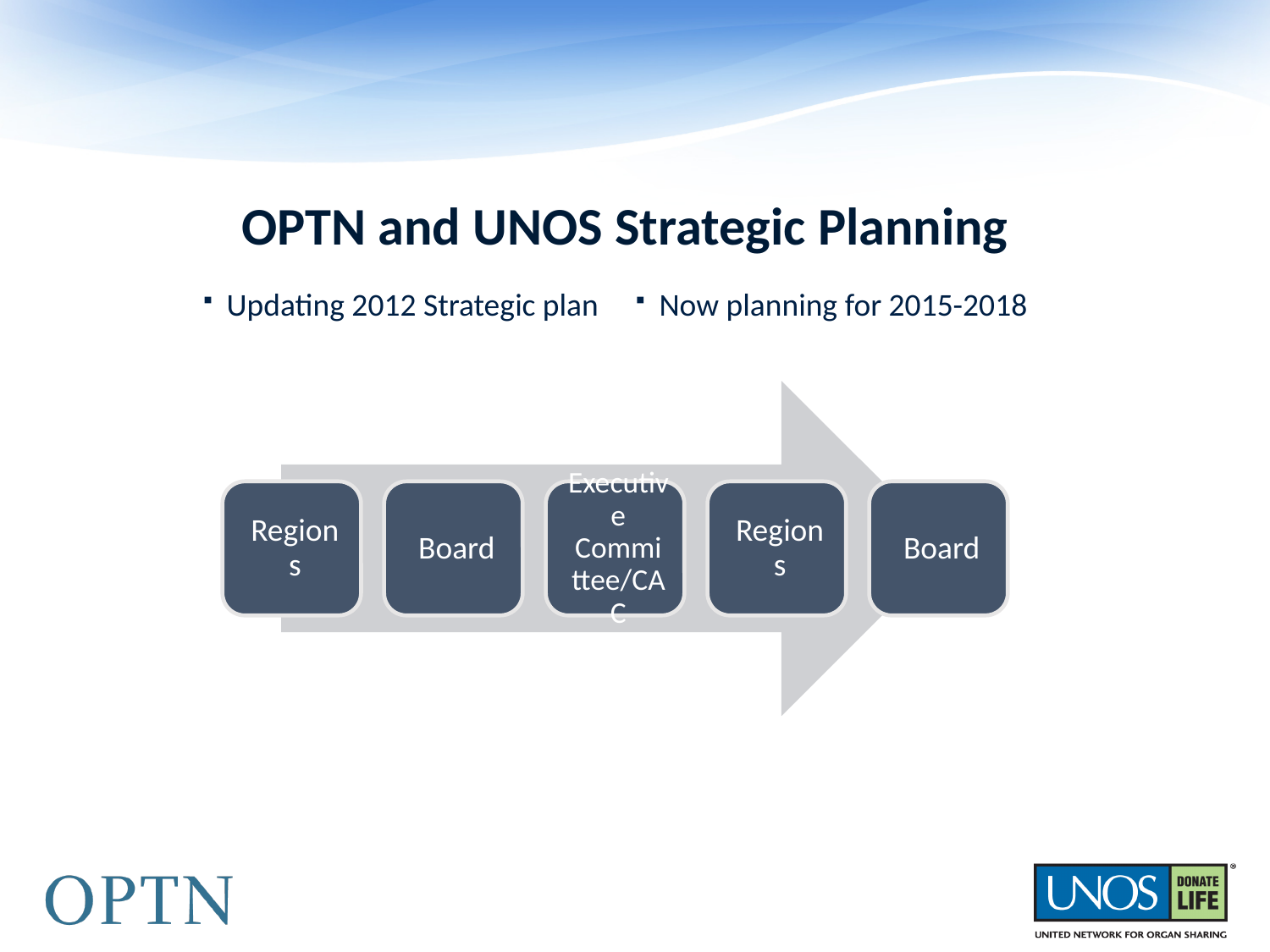

# OPTN and UNOS Strategic Planning
Updating 2012 Strategic plan

Now planning for 2015-2018

Regions
Board
Executive Committee/CAC
Regions
Board